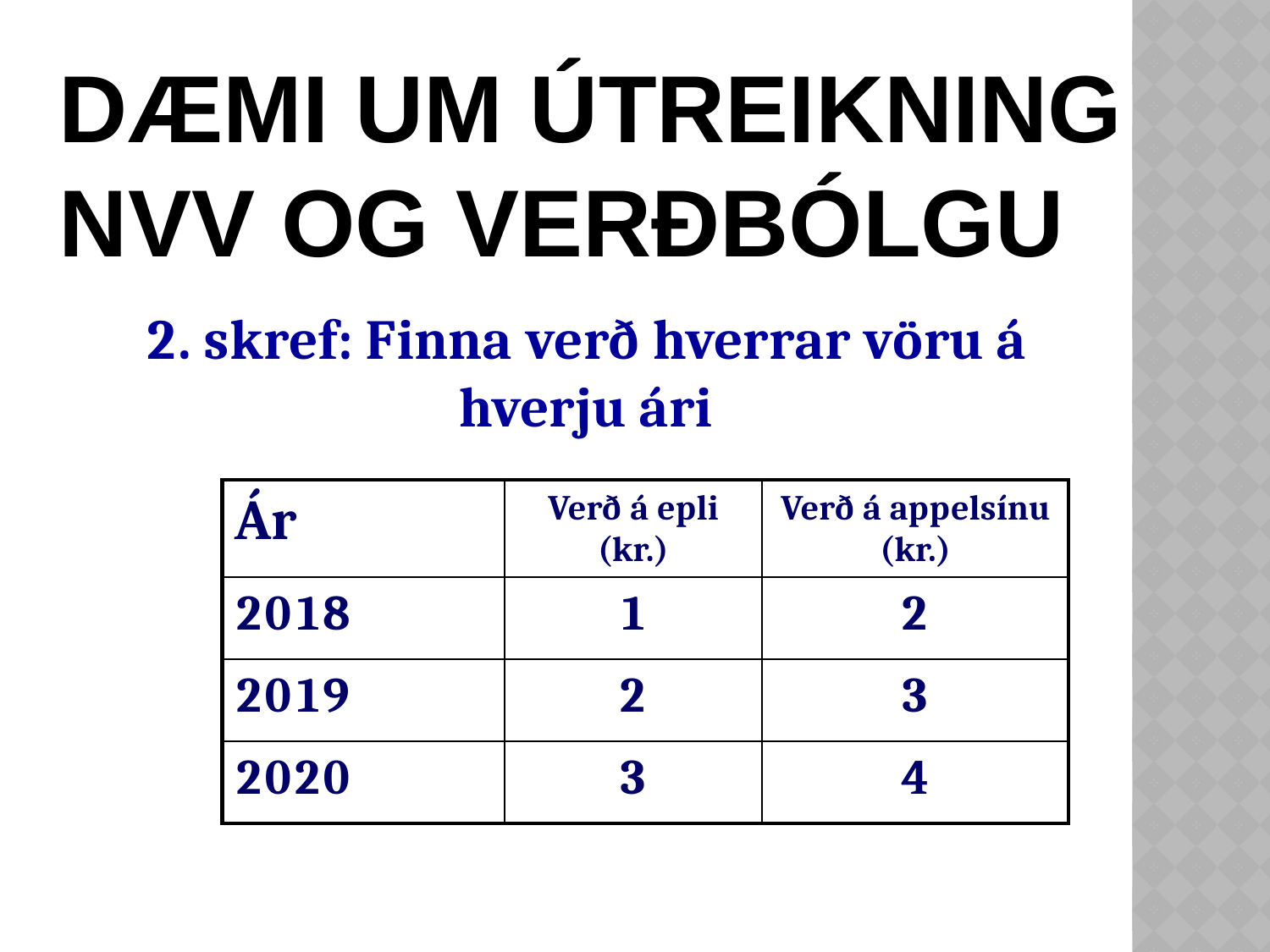

# Dæmi um útreikning NVV og verðbólgu
2. skref: Finna verð hverrar vöru á hverju ári
| Ár | Verð á epli (kr.) | Verð á appelsínu (kr.) |
| --- | --- | --- |
| 2018 | 1 | 2 |
| 2019 | 2 | 3 |
| 2020 | 3 | 4 |